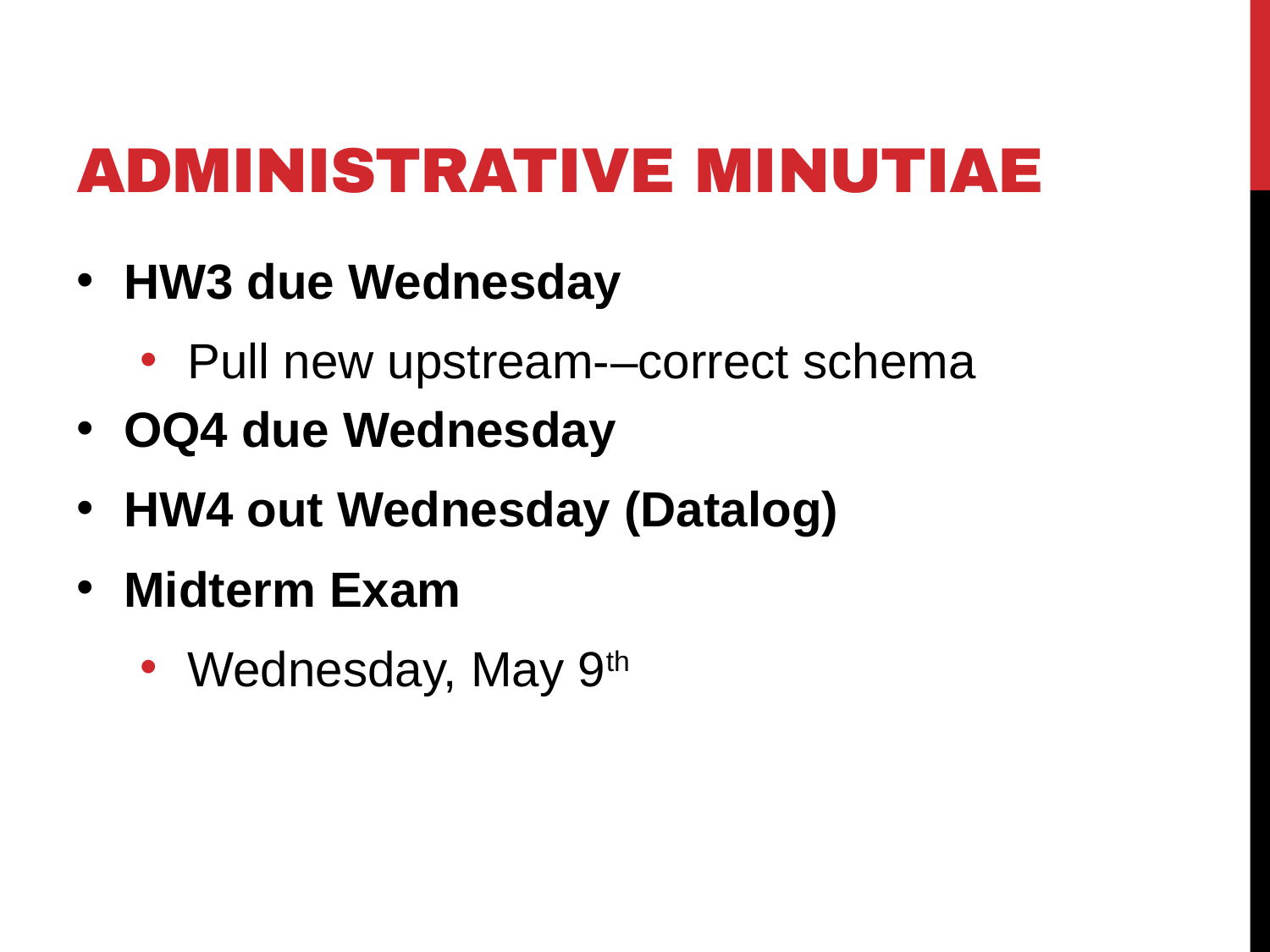

# Administrative minutiae
HW3 due Wednesday
Pull new upstream-–correct schema
OQ4 due Wednesday
HW4 out Wednesday (Datalog)
Midterm Exam
Wednesday, May 9th